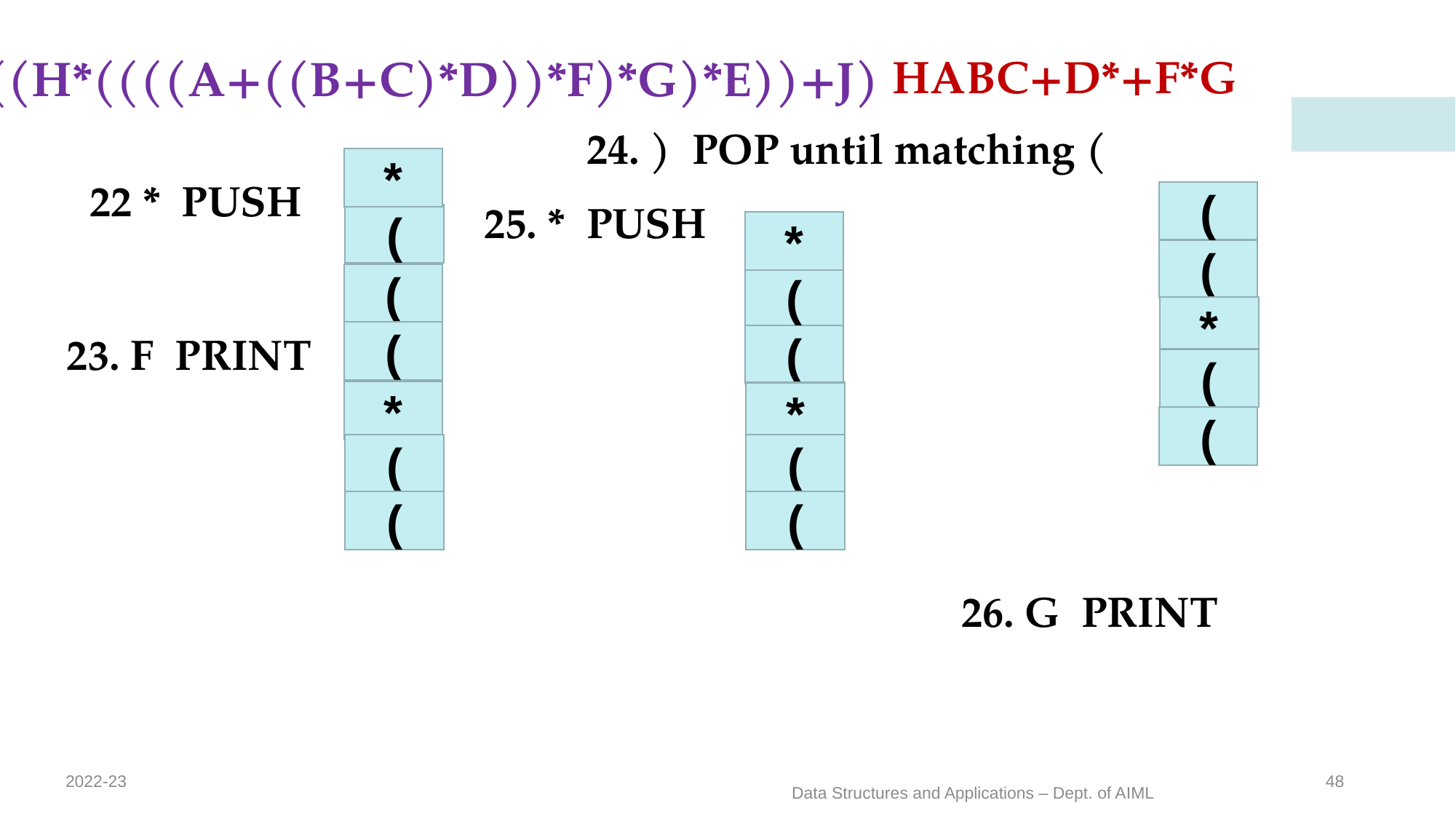

((H*((((A+((B+C)*D))*F)*G)*E))+J)
HABC+D*+F*G
24. )  POP until matching (
*
22 *  PUSH
(
25. *  PUSH
(
*
(
(
(
*
23. F  PRINT
(
(
(
*
*
(
(
(
(
(
26. G  PRINT
2022-23
48
Data Structures and Applications – Dept. of AIML